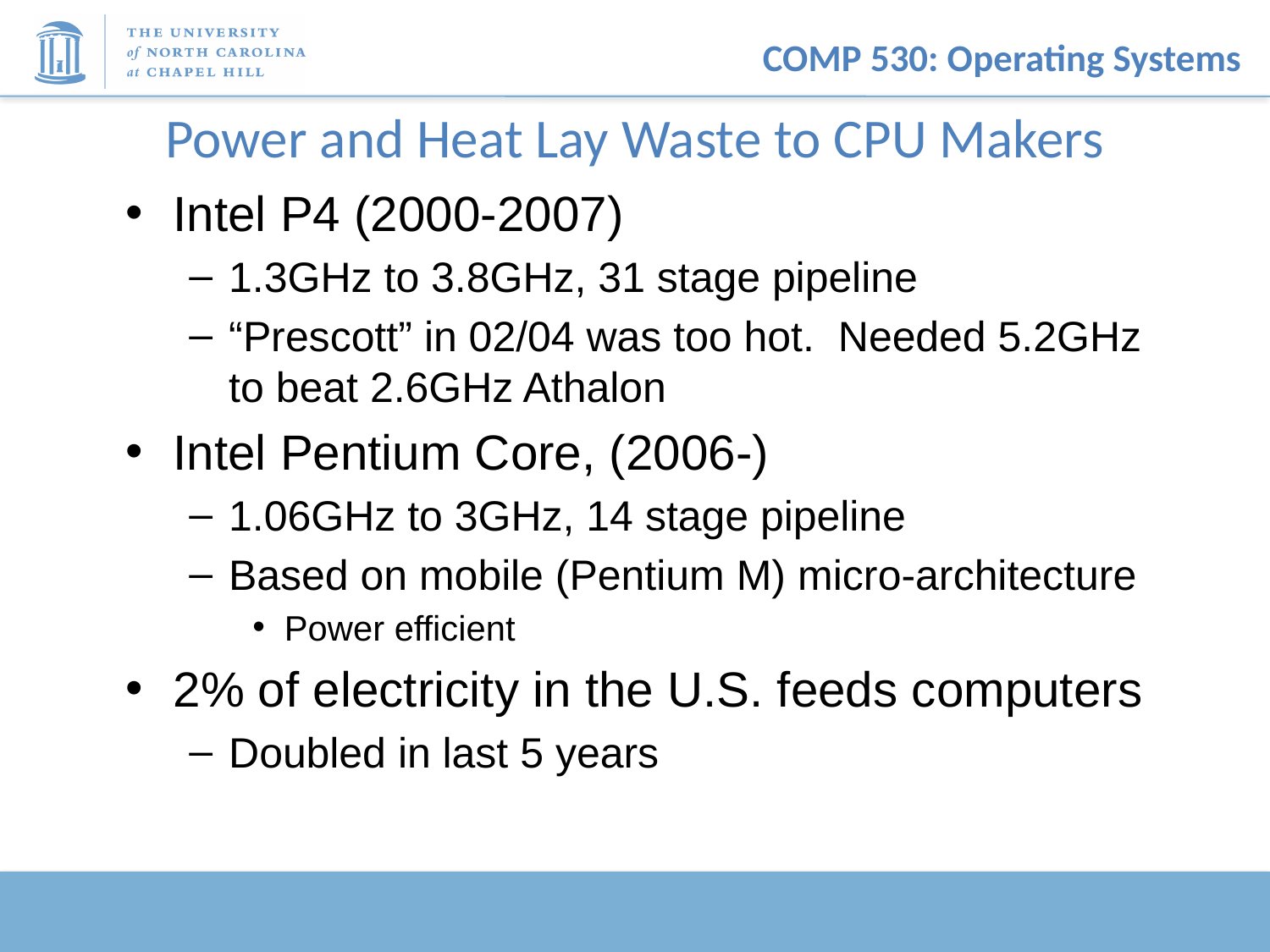

# Power and Heat Lay Waste to CPU Makers
Intel P4 (2000-2007)
1.3GHz to 3.8GHz, 31 stage pipeline
“Prescott” in 02/04 was too hot.  Needed 5.2GHz to beat 2.6GHz Athalon
Intel Pentium Core, (2006-)
1.06GHz to 3GHz, 14 stage pipeline
Based on mobile (Pentium M) micro-architecture
Power efficient
2% of electricity in the U.S. feeds computers
Doubled in last 5 years